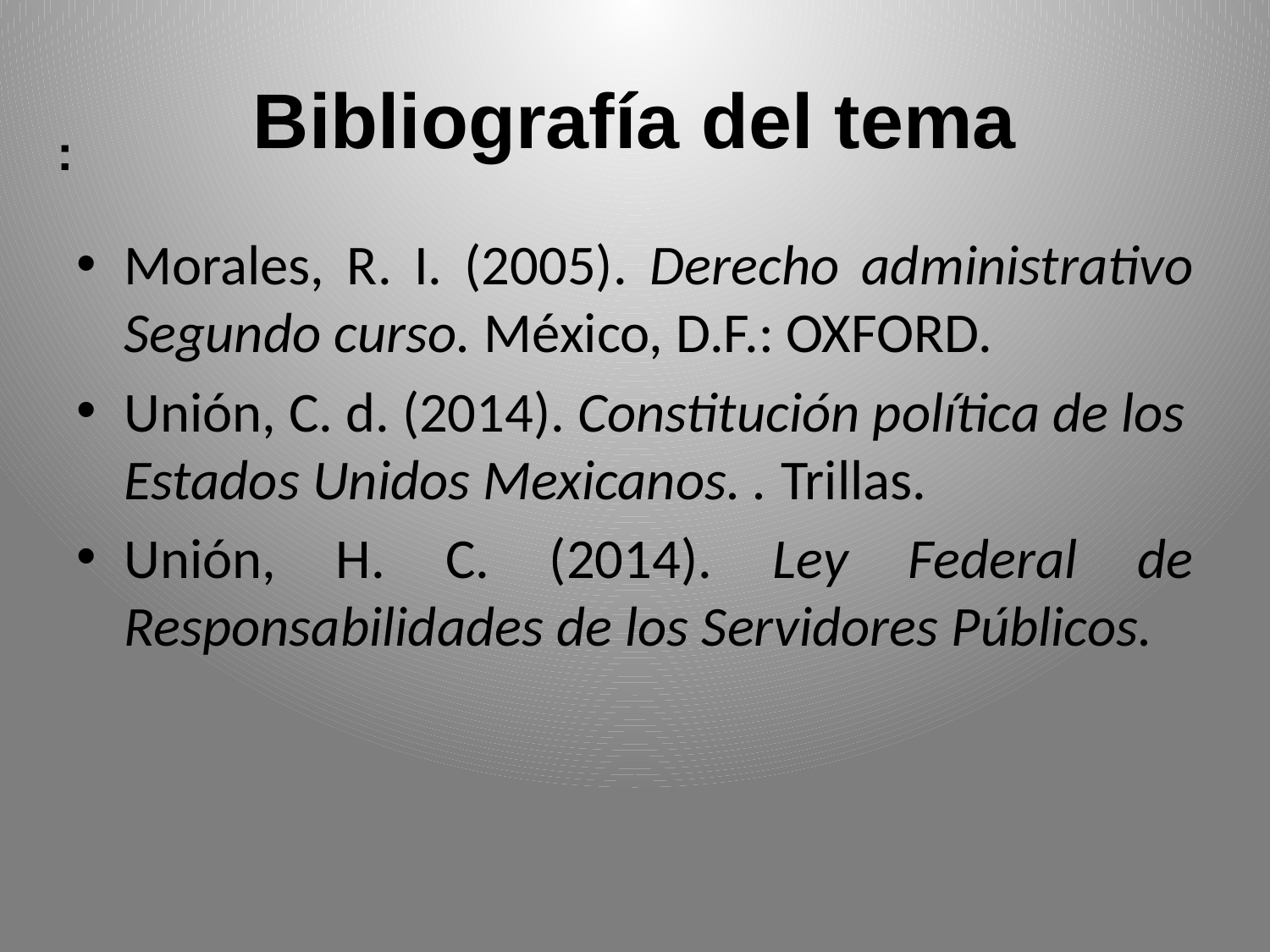

# Bibliografía del tema
:

Morales, R. I. (2005). Derecho administrativo Segundo curso. México, D.F.: OXFORD.
Unión, C. d. (2014). Constitución política de los Estados Unidos Mexicanos. . Trillas.
Unión, H. C. (2014). Ley Federal de Responsabilidades de los Servidores Públicos.